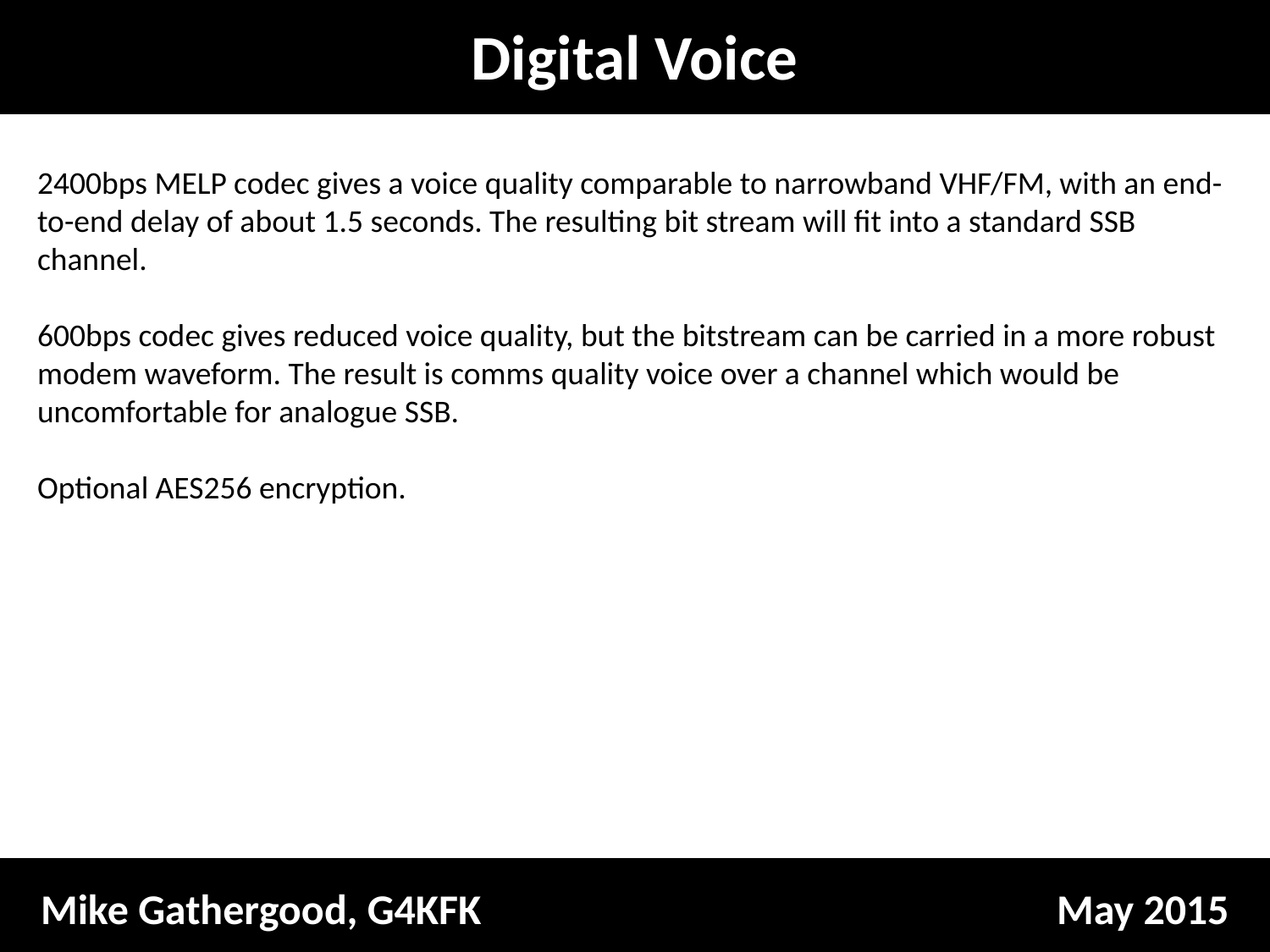

Digital Voice
2400bps MELP codec gives a voice quality comparable to narrowband VHF/FM, with an end-to-end delay of about 1.5 seconds. The resulting bit stream will fit into a standard SSB channel.

600bps codec gives reduced voice quality, but the bitstream can be carried in a more robust modem waveform. The result is comms quality voice over a channel which would be uncomfortable for analogue SSB.

Optional AES256 encryption.
Mike Gathergood, G4KFK					May 2015